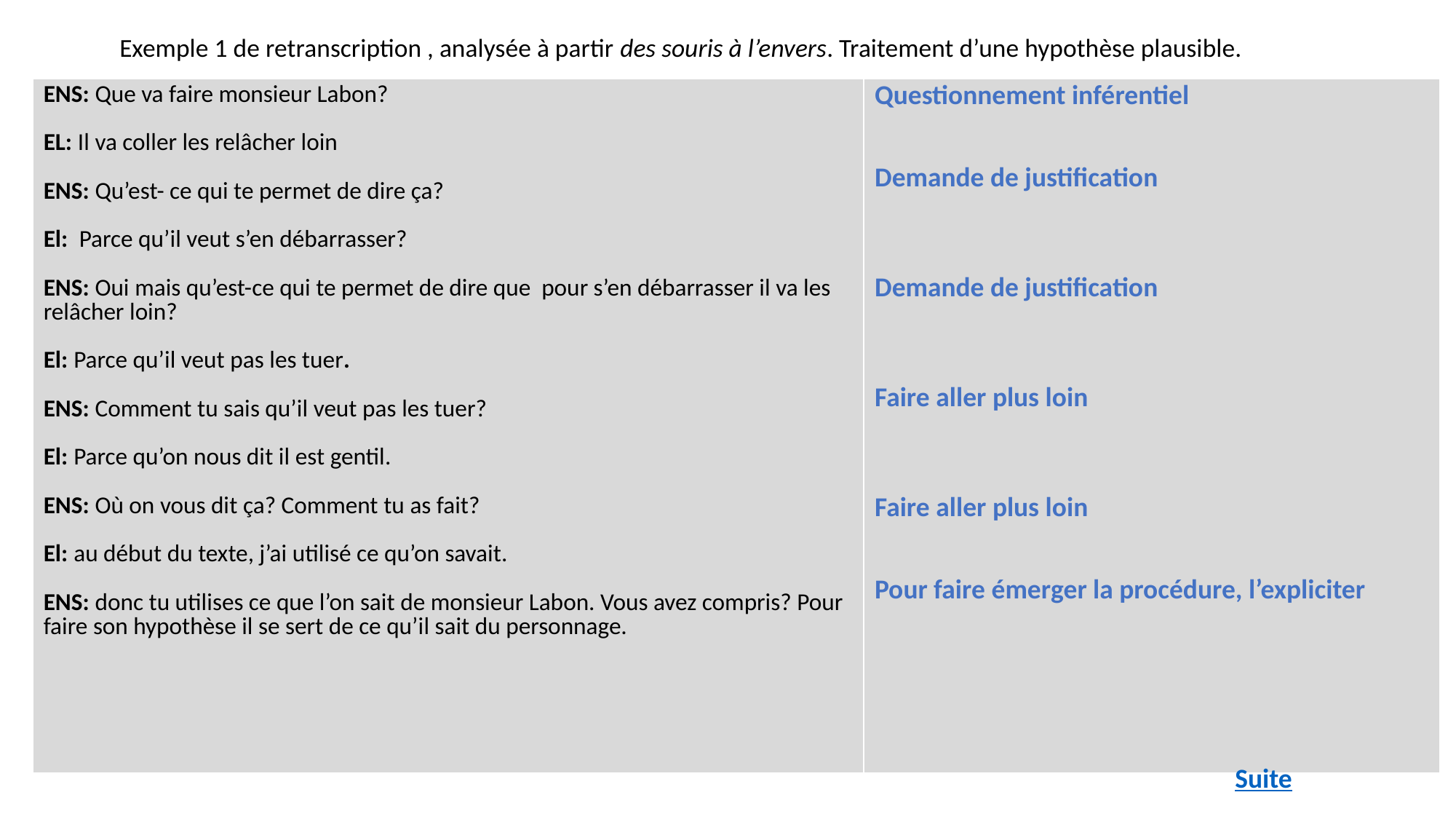

# Exemple 1 de retranscription , analysée à partir des souris à l’envers. Traitement d’une hypothèse plausible.
| ENS: Que va faire monsieur Labon? EL: Il va coller les relâcher loin ENS: Qu’est- ce qui te permet de dire ça? El: Parce qu’il veut s’en débarrasser? ENS: Oui mais qu’est-ce qui te permet de dire que pour s’en débarrasser il va les relâcher loin? El: Parce qu’il veut pas les tuer. ENS: Comment tu sais qu’il veut pas les tuer? El: Parce qu’on nous dit il est gentil. ENS: Où on vous dit ça? Comment tu as fait? El: au début du texte, j’ai utilisé ce qu’on savait. ENS: donc tu utilises ce que l’on sait de monsieur Labon. Vous avez compris? Pour faire son hypothèse il se sert de ce qu’il sait du personnage. | Questionnement inférentiel Demande de justification Demande de justification Faire aller plus loin Faire aller plus loin Pour faire émerger la procédure, l’expliciter |
| --- | --- |
Suite